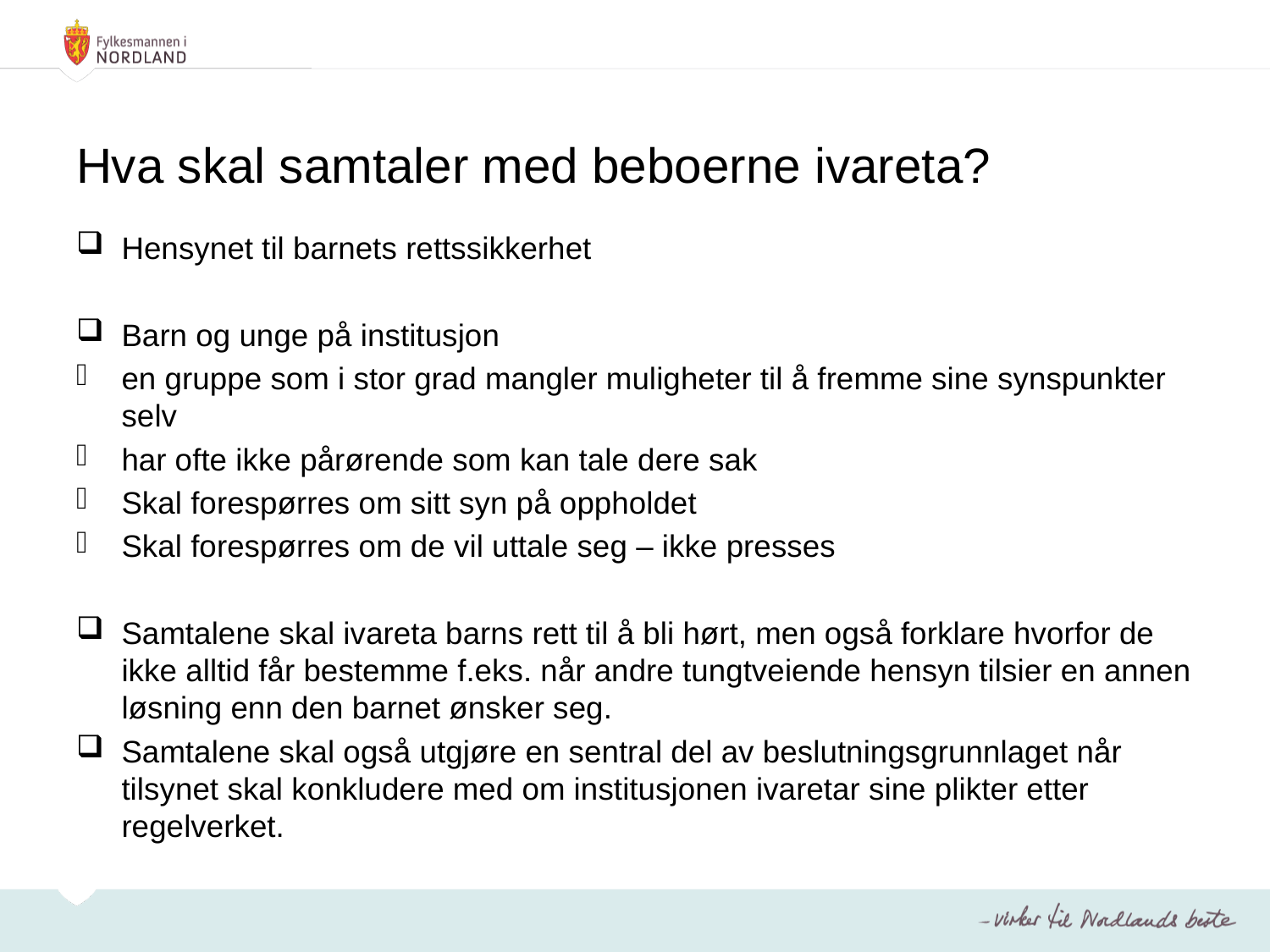

# Hva skal samtaler med beboerne ivareta?
Hensynet til barnets rettssikkerhet

Barn og unge på institusjon
en gruppe som i stor grad mangler muligheter til å fremme sine synspunkter selv
har ofte ikke pårørende som kan tale dere sak
Skal forespørres om sitt syn på oppholdet
Skal forespørres om de vil uttale seg – ikke presses

Samtalene skal ivareta barns rett til å bli hørt, men også forklare hvorfor de ikke alltid får bestemme f.eks. når andre tungtveiende hensyn tilsier en annen løsning enn den barnet ønsker seg.
Samtalene skal også utgjøre en sentral del av beslutningsgrunnlaget når tilsynet skal konkludere med om institusjonen ivaretar sine plikter etter regelverket.